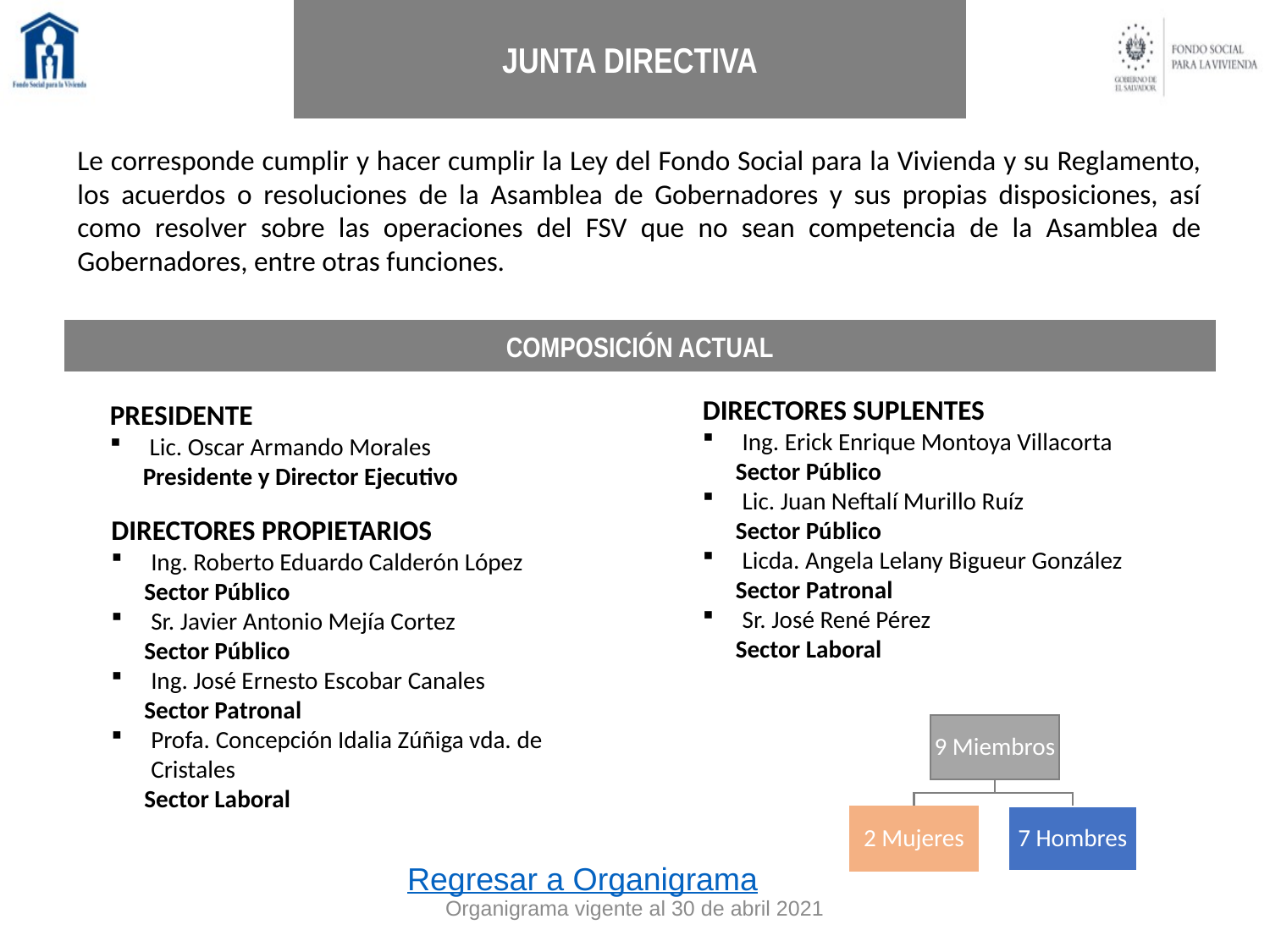

JUNTA DIRECTIVA
Le corresponde cumplir y hacer cumplir la Ley del Fondo Social para la Vivienda y su Reglamento, los acuerdos o resoluciones de la Asamblea de Gobernadores y sus propias disposiciones, así como resolver sobre las operaciones del FSV que no sean competencia de la Asamblea de Gobernadores, entre otras funciones.
COMPOSICIÓN ACTUAL
DIRECTORES SUPLENTES
Ing. Erick Enrique Montoya Villacorta
      Sector Público
Lic. Juan Neftalí Murillo Ruíz
      Sector Público
Licda. Angela Lelany Bigueur González
      Sector Patronal
Sr. José René Pérez
      Sector Laboral

PRESIDENTE
Lic. Oscar Armando Morales
      Presidente y Director Ejecutivo
DIRECTORES PROPIETARIOS
Ing. Roberto Eduardo Calderón López
      Sector Público
Sr. Javier Antonio Mejía Cortez
      Sector Público
Ing. José Ernesto Escobar Canales
      Sector Patronal
Profa. Concepción Idalia Zúñiga vda. de Cristales
      Sector Laboral

9 Miembros
2 Mujeres
7 Hombres
Regresar a Organigrama
Organigrama vigente al 30 de abril 2021